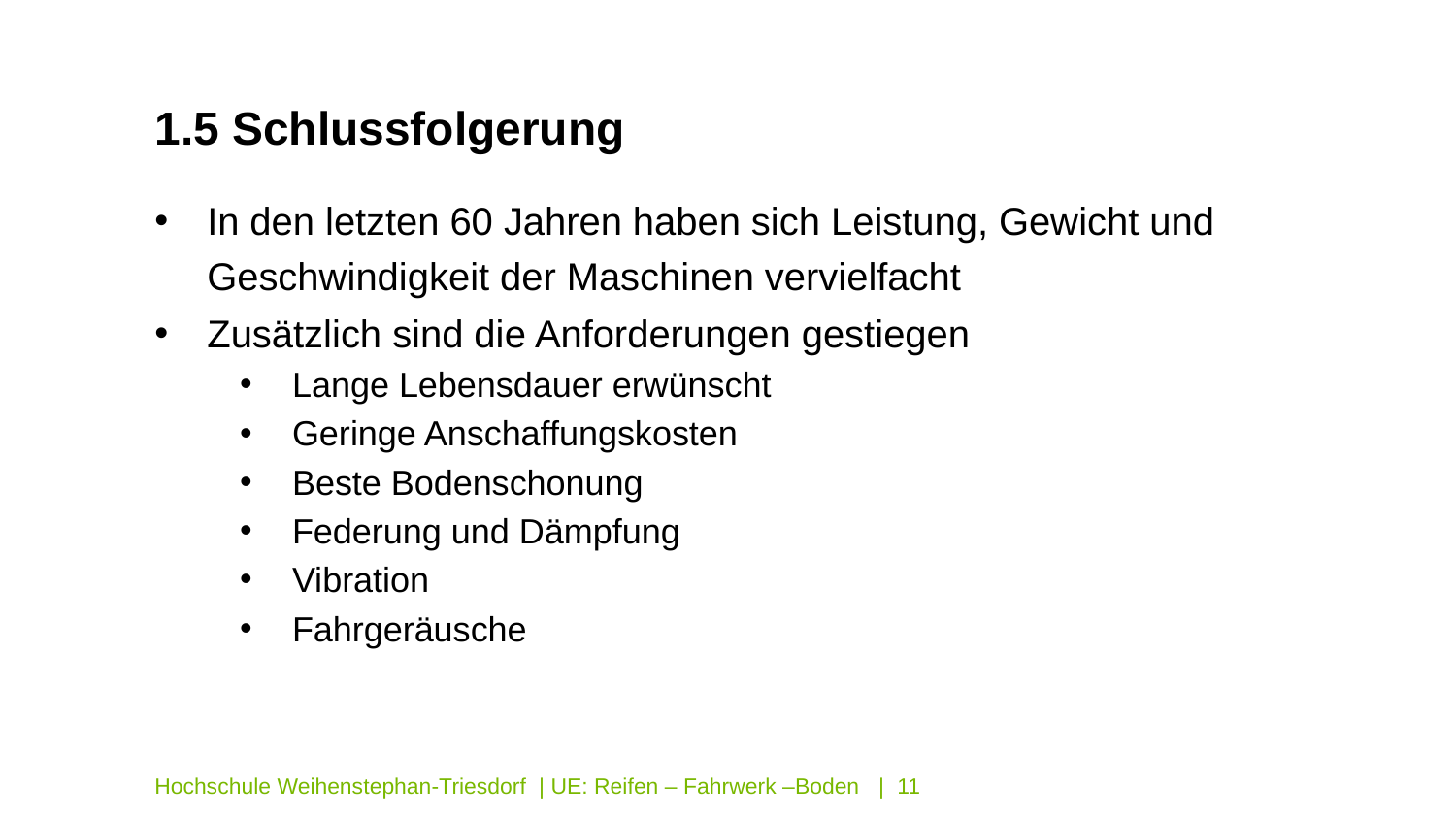

1.5 Schlussfolgerung
In den letzten 60 Jahren haben sich Leistung, Gewicht und Geschwindigkeit der Maschinen vervielfacht
Zusätzlich sind die Anforderungen gestiegen
Lange Lebensdauer erwünscht
Geringe Anschaffungskosten
Beste Bodenschonung
Federung und Dämpfung
Vibration
Fahrgeräusche